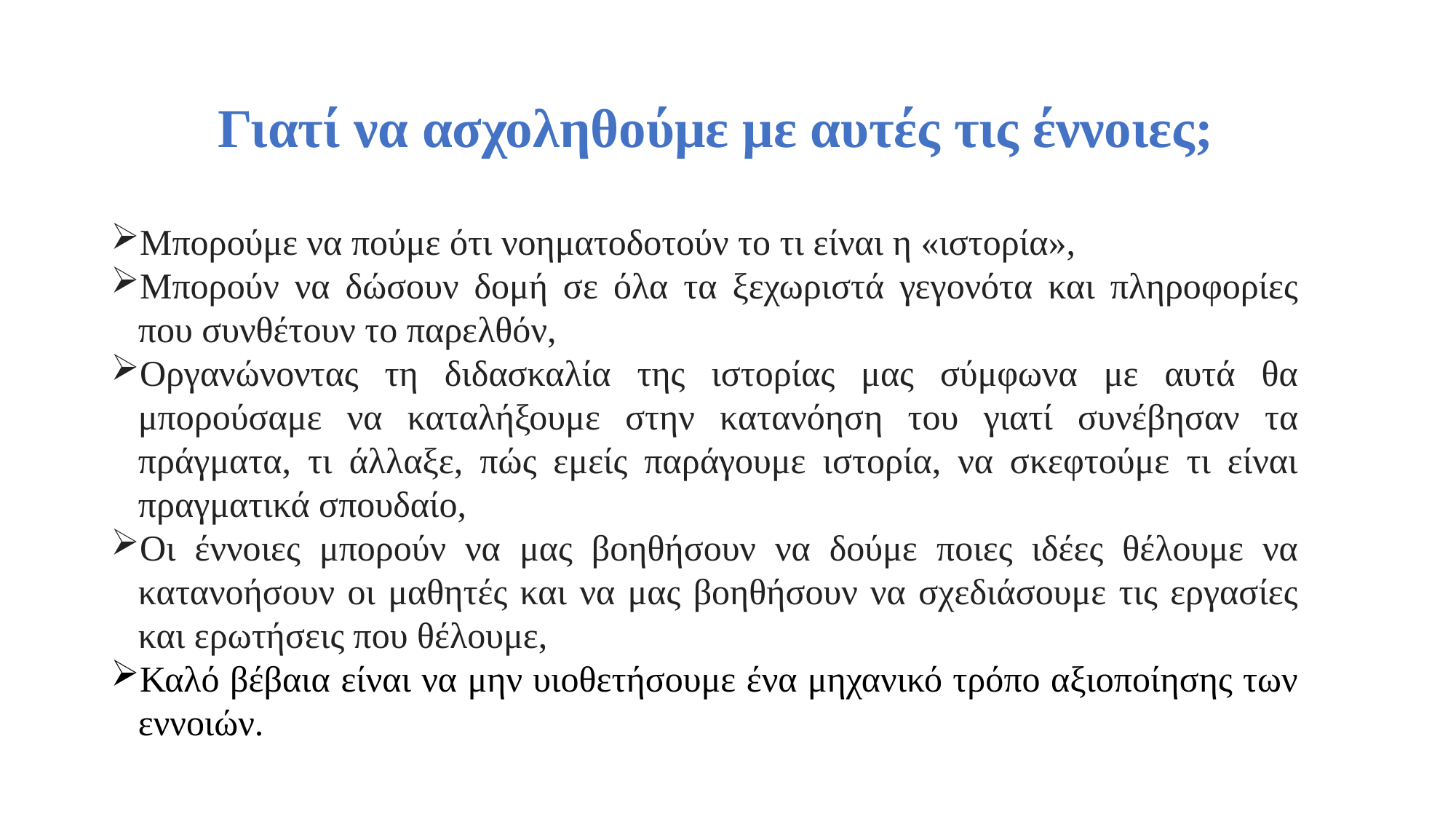

# Γιατί να ασχοληθούμε με αυτές τις έννοιες;
Μπορούμε να πούμε ότι νοηματοδοτούν το τι είναι η «ιστορία»,
Μπορούν να δώσουν δομή σε όλα τα ξεχωριστά γεγονότα και πληροφορίες που συνθέτουν το παρελθόν,
Οργανώνοντας τη διδασκαλία της ιστορίας μας σύμφωνα με αυτά θα μπορούσαμε να καταλήξουμε στην κατανόηση του γιατί συνέβησαν τα πράγματα, τι άλλαξε, πώς εμείς παράγουμε ιστορία, να σκεφτούμε τι είναι πραγματικά σπουδαίο,
Οι έννοιες μπορούν να μας βοηθήσουν να δούμε ποιες ιδέες θέλουμε να κατανοήσουν οι μαθητές και να μας βοηθήσουν να σχεδιάσουμε τις εργασίες και ερωτήσεις που θέλουμε,
Καλό βέβαια είναι να μην υιοθετήσουμε ένα μηχανικό τρόπο αξιοποίησης των εννοιών.